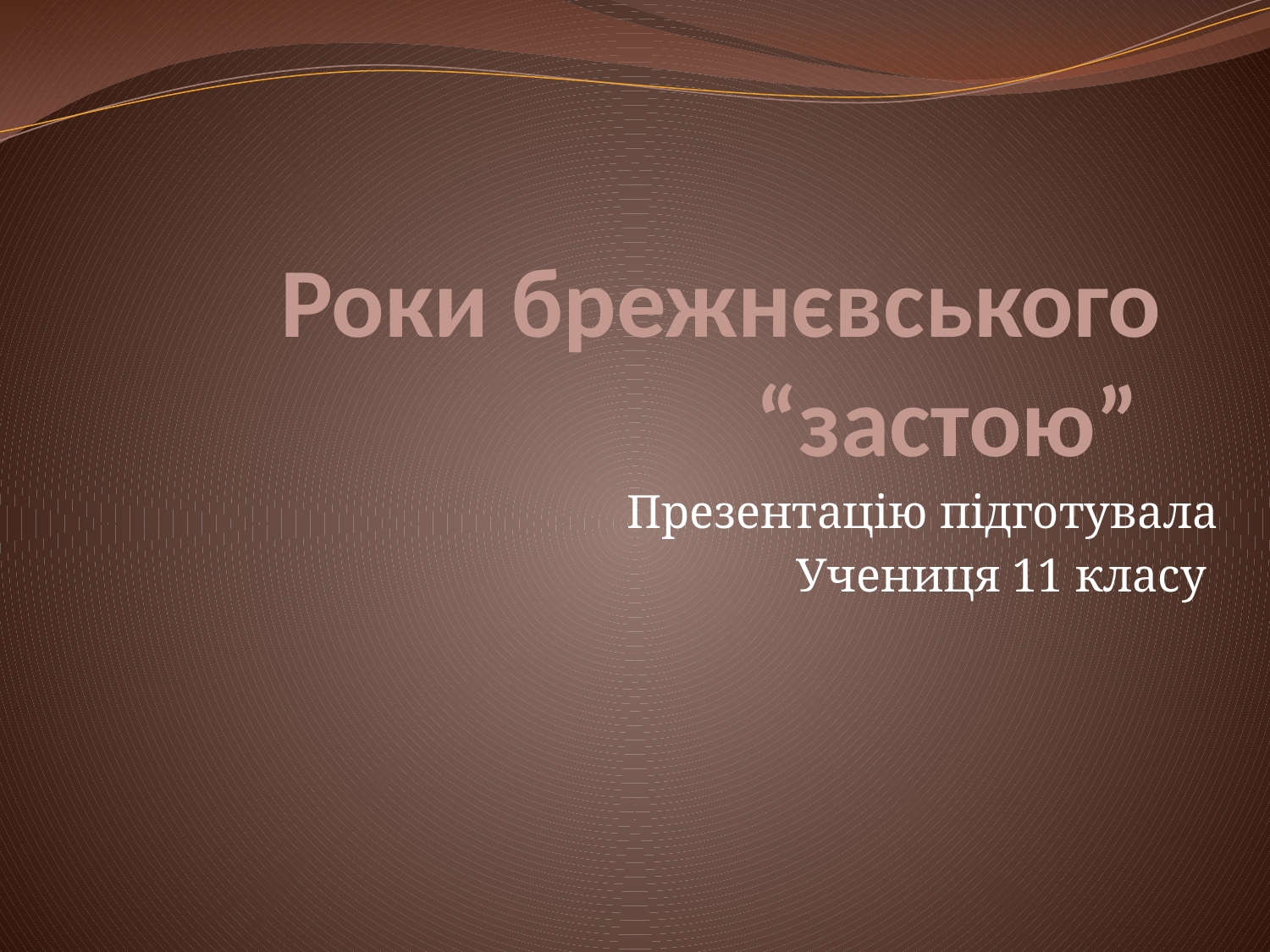

# Роки брежнєвського “застою”
Презентацію підготувала
Учениця 11 класу